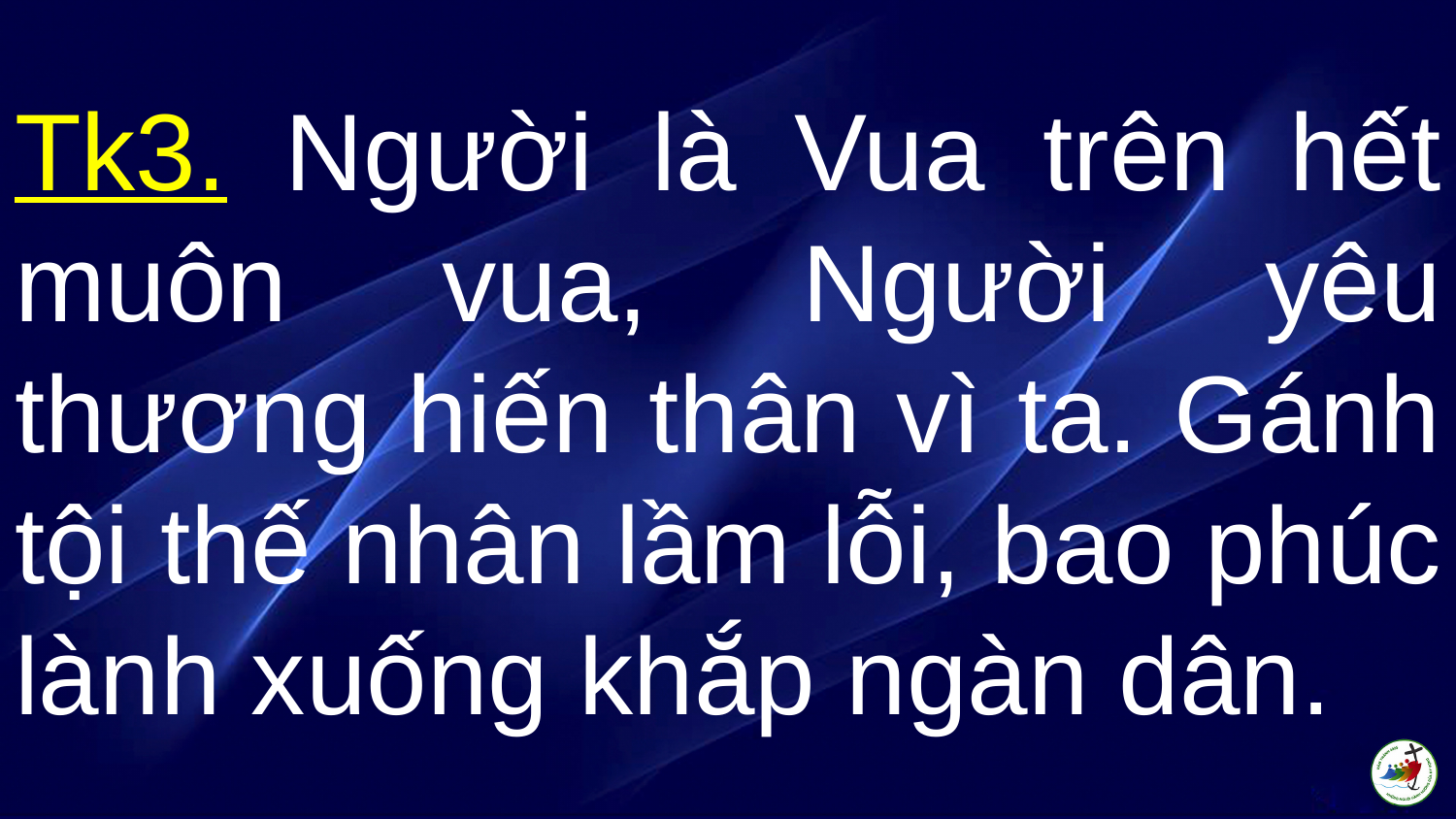

# Tk3. Người là Vua trên hết muôn vua, Người yêu thương hiến thân vì ta. Gánh tội thế nhân lầm lỗi, bao phúc lành xuống khắp ngàn dân.